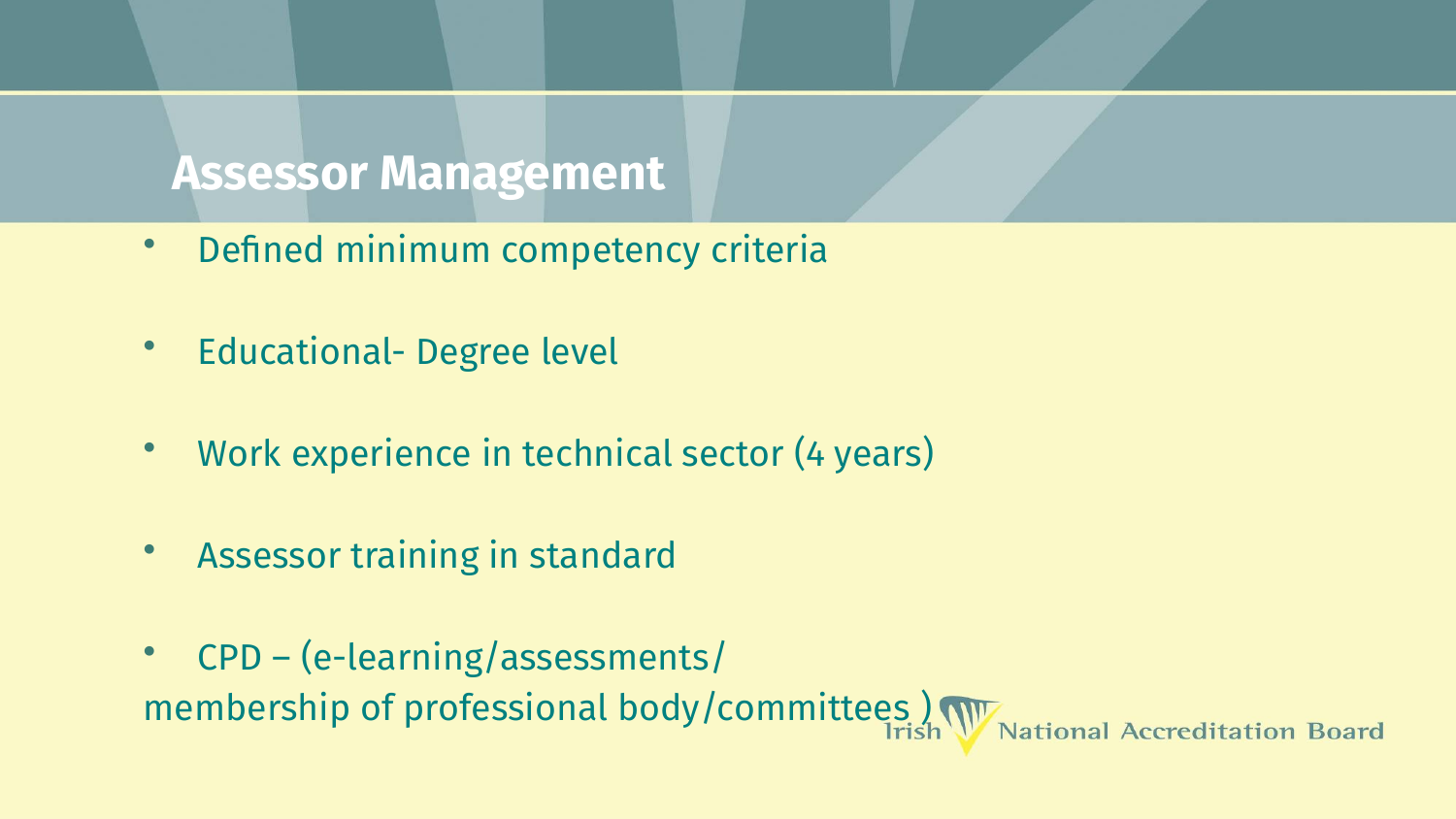

# Assessor Management
Defined minimum competency criteria

Educational- Degree level

Work experience in technical sector (4 years)

Assessor training in standard

CPD – (e-learning/assessments/
membership of professional body/committees )